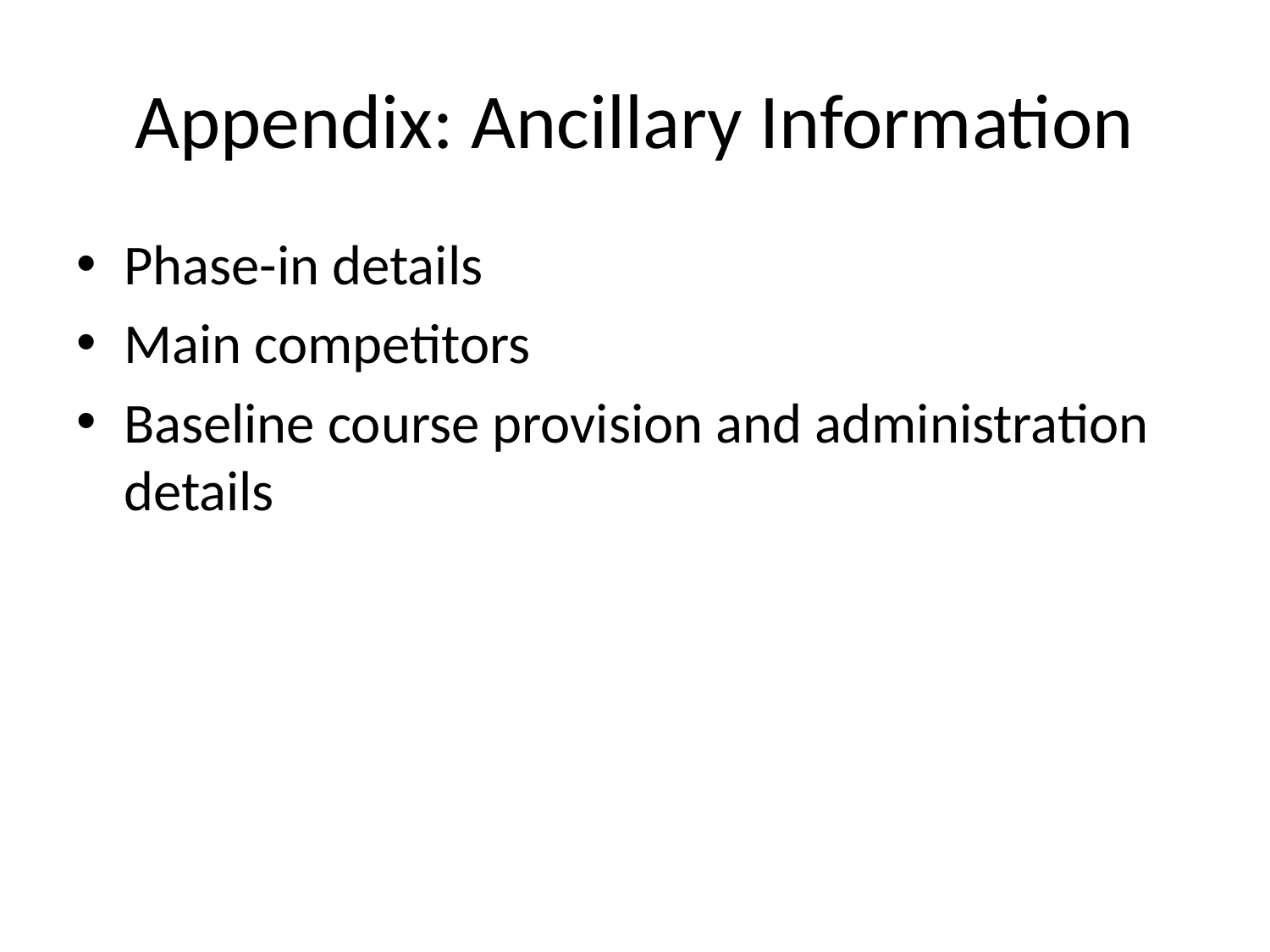

# Appendix: Ancillary Information
Phase-in details
Main competitors
Baseline course provision and administration details